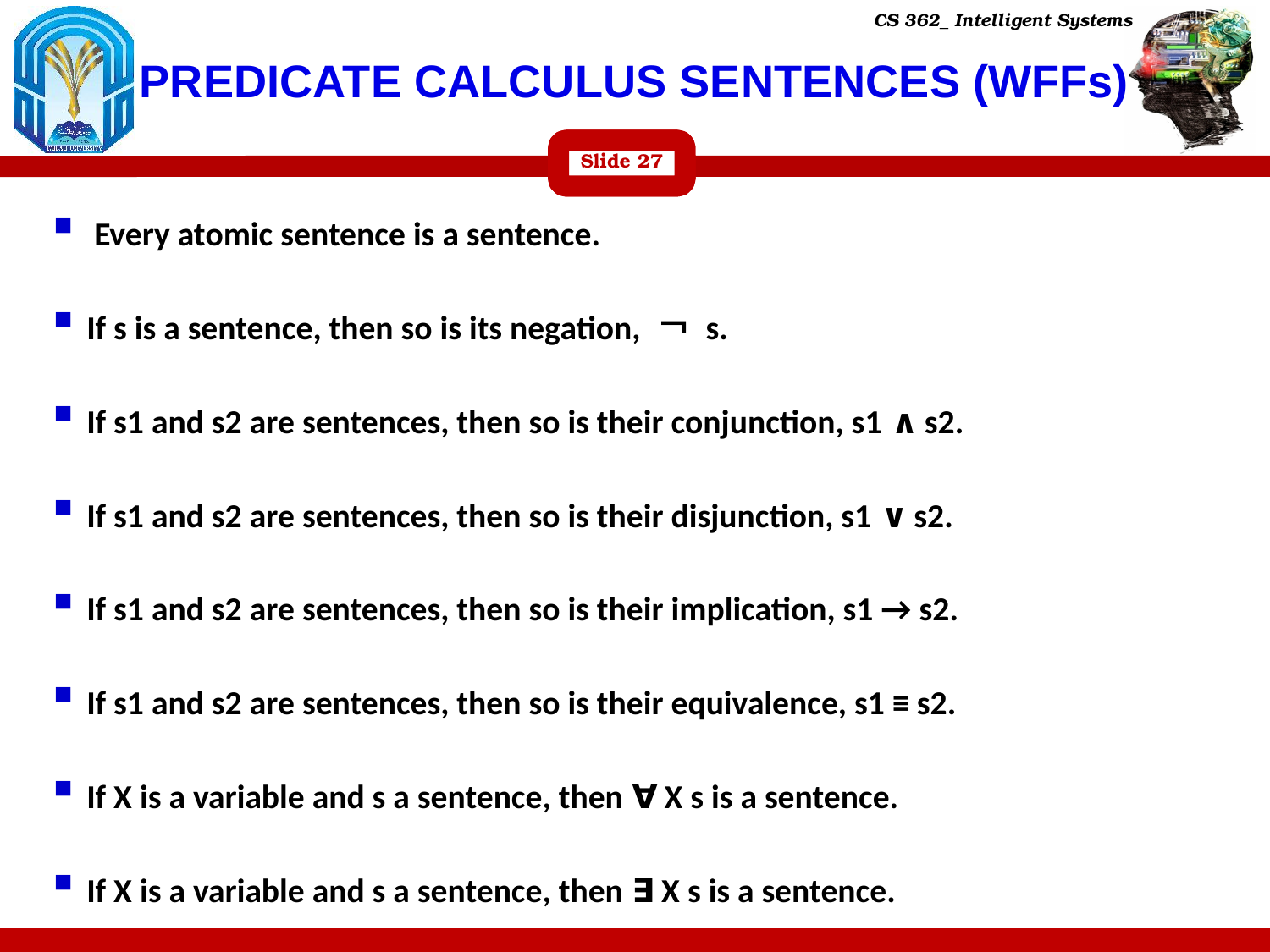

CS 362_ Intelligent Systems
# PREDICATE CALCULUS SENTENCES (WFFs)
Slide 27
 Every atomic sentence is a sentence.

If s is a sentence, then so is its negation, ￢ s.

If s1 and s2 are sentences, then so is their conjunction, s1 ∧ s2.

If s1 and s2 are sentences, then so is their disjunction, s1 ∨ s2.

If s1 and s2 are sentences, then so is their implication, s1 → s2.

If s1 and s2 are sentences, then so is their equivalence, s1 ≡ s2.

If X is a variable and s a sentence, then ∀ X s is a sentence.

If X is a variable and s a sentence, then ∃ X s is a sentence.